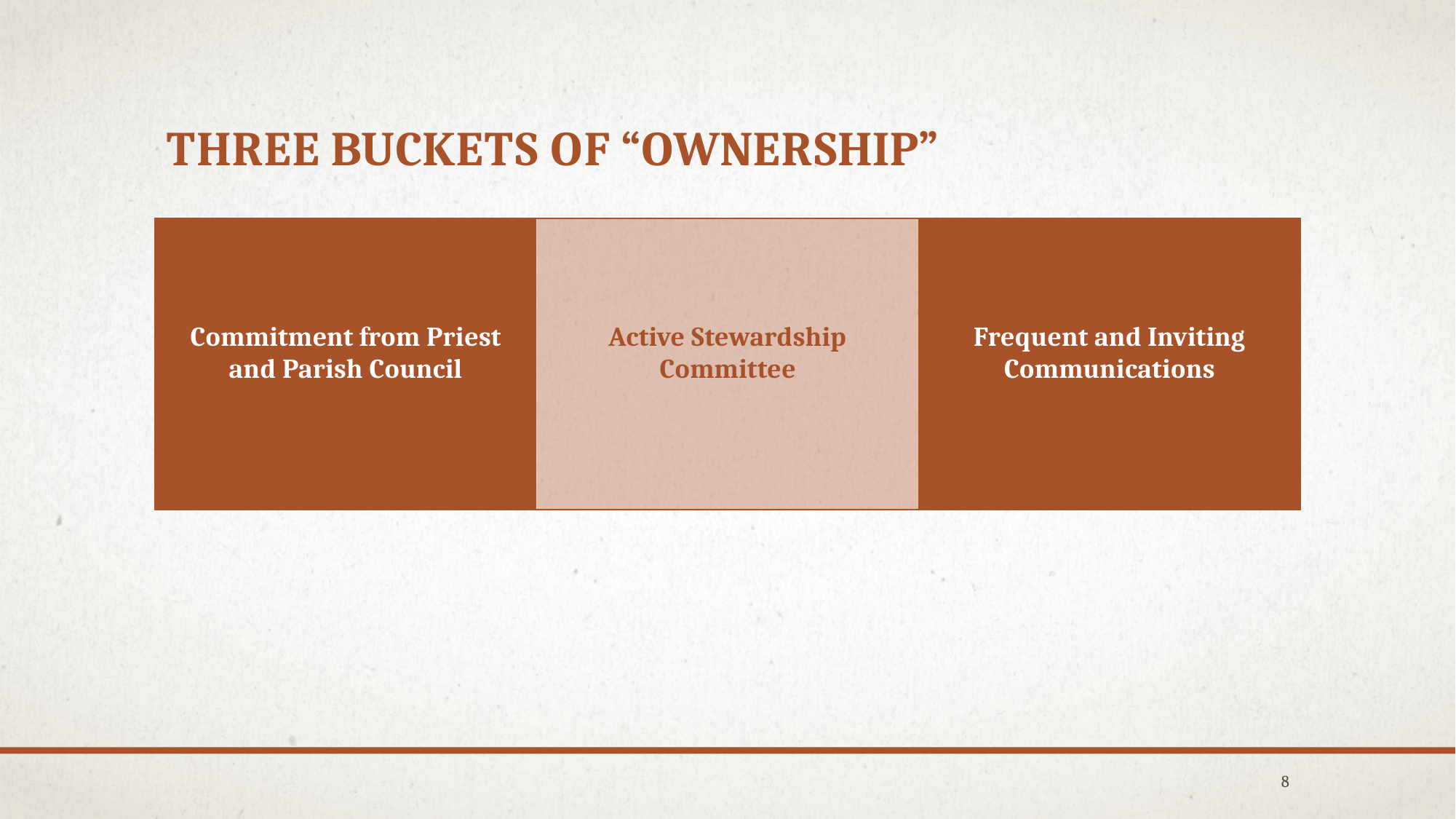

# Three Buckets of “Ownership”
| Commitment from Priest and Parish Council | Active Stewardship Committee | Frequent and Inviting Communications |
| --- | --- | --- |
8